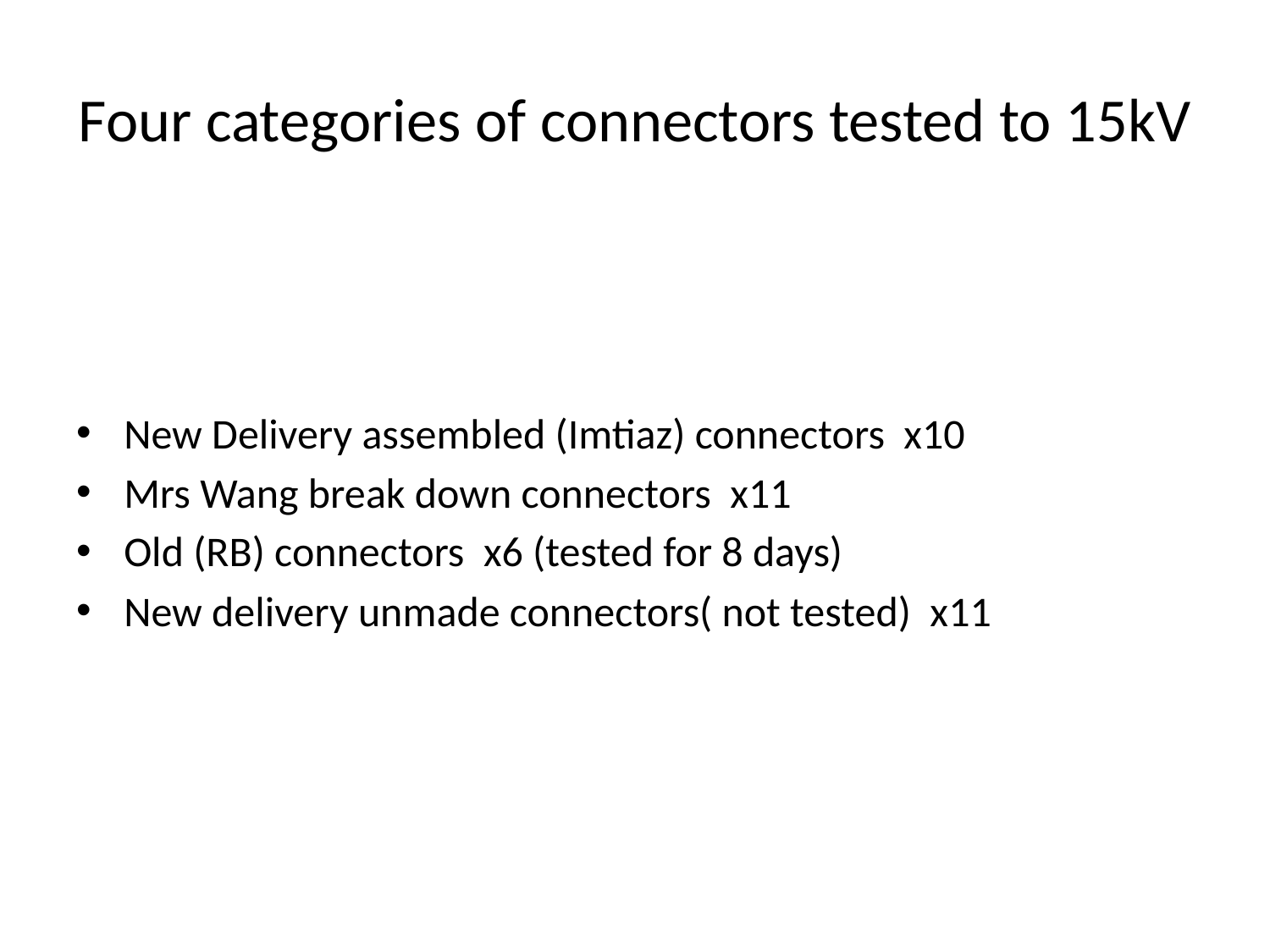

# Four categories of connectors tested to 15kV

New Delivery assembled (Imtiaz) connectors  x10
Mrs Wang break down connectors  x11
Old (RB) connectors  x6 (tested for 8 days)
New delivery unmade connectors( not tested)  x11